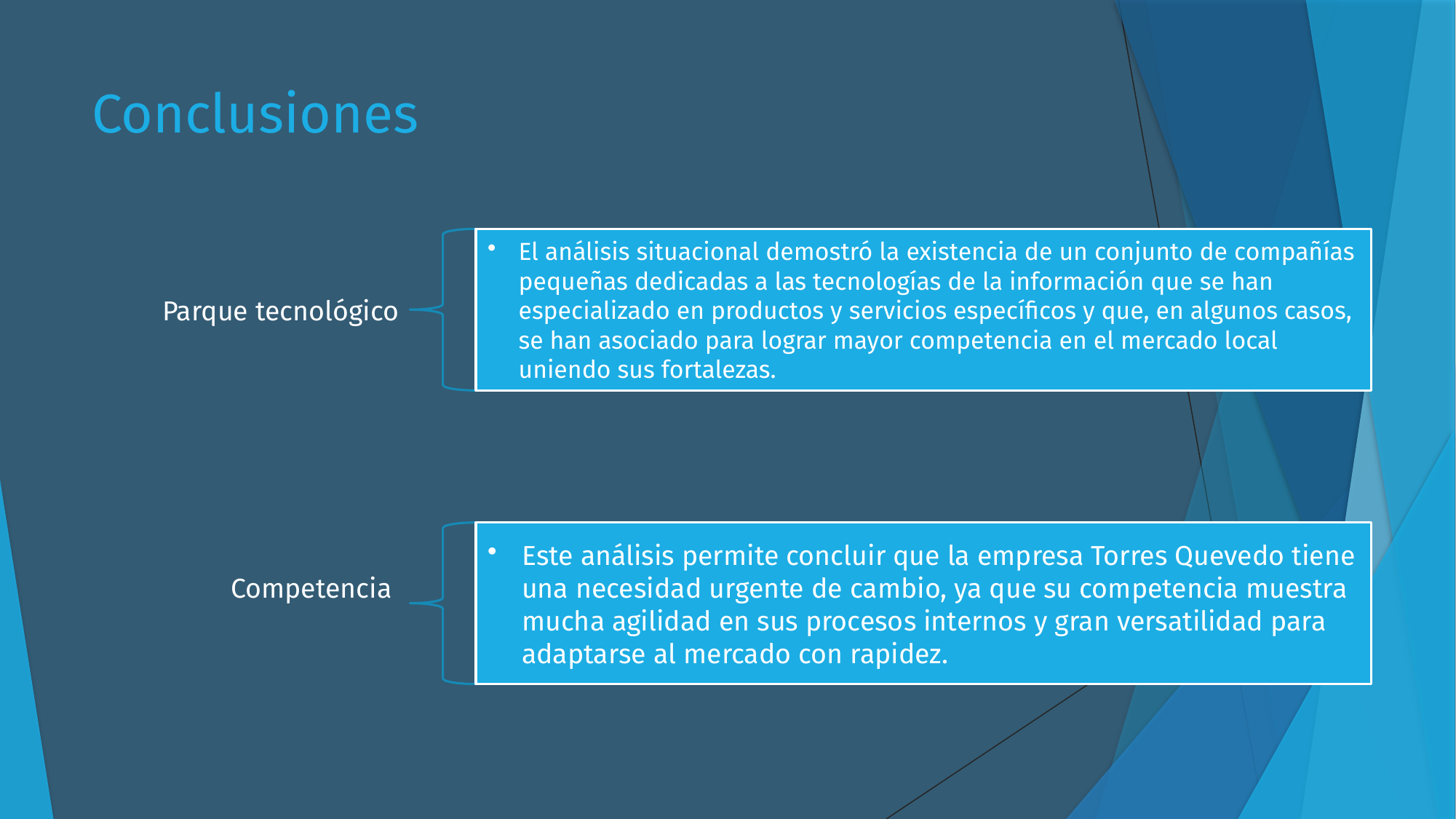

# Conclusiones
Parque tecnológico
El análisis situacional demostró la existencia de un conjunto de compañías pequeñas dedicadas a las tecnologías de la información que se han especializado en productos y servicios específicos y que, en algunos casos, se han asociado para lograr mayor competencia en el mercado local uniendo sus fortalezas.
Competencia
Este análisis permite concluir que la empresa Torres Quevedo tiene una necesidad urgente de cambio, ya que su competencia muestra mucha agilidad en sus procesos internos y gran versatilidad para adaptarse al mercado con rapidez.